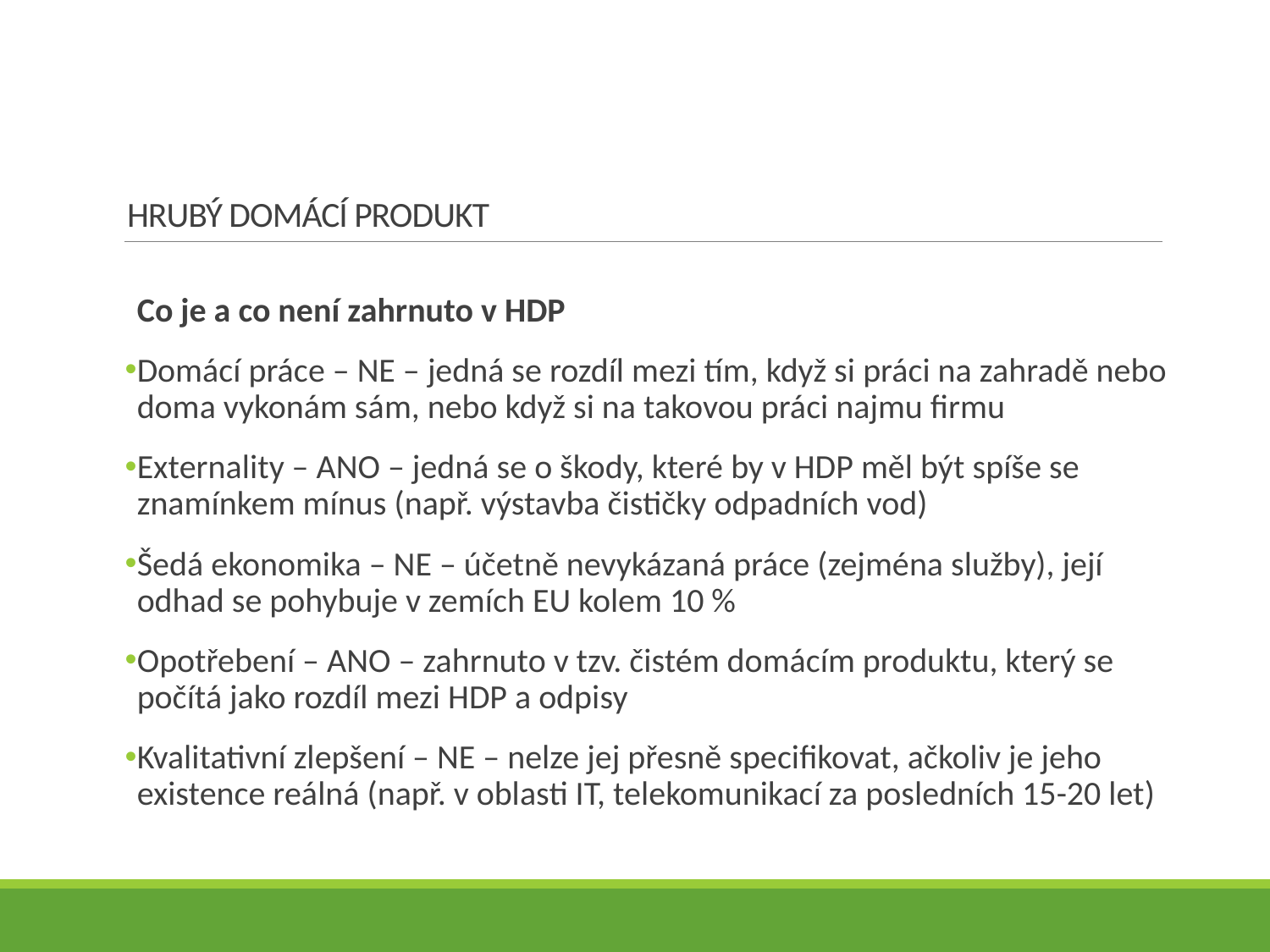

# Hrubý domácí produkt
Co je a co není zahrnuto v HDP
Domácí práce – NE – jedná se rozdíl mezi tím, když si práci na zahradě nebo doma vykonám sám, nebo když si na takovou práci najmu firmu
Externality – ANO – jedná se o škody, které by v HDP měl být spíše se znamínkem mínus (např. výstavba čističky odpadních vod)
Šedá ekonomika – NE – účetně nevykázaná práce (zejména služby), její odhad se pohybuje v zemích EU kolem 10 %
Opotřebení – ANO – zahrnuto v tzv. čistém domácím produktu, který se počítá jako rozdíl mezi HDP a odpisy
Kvalitativní zlepšení – NE – nelze jej přesně specifikovat, ačkoliv je jeho existence reálná (např. v oblasti IT, telekomunikací za posledních 15-20 let)